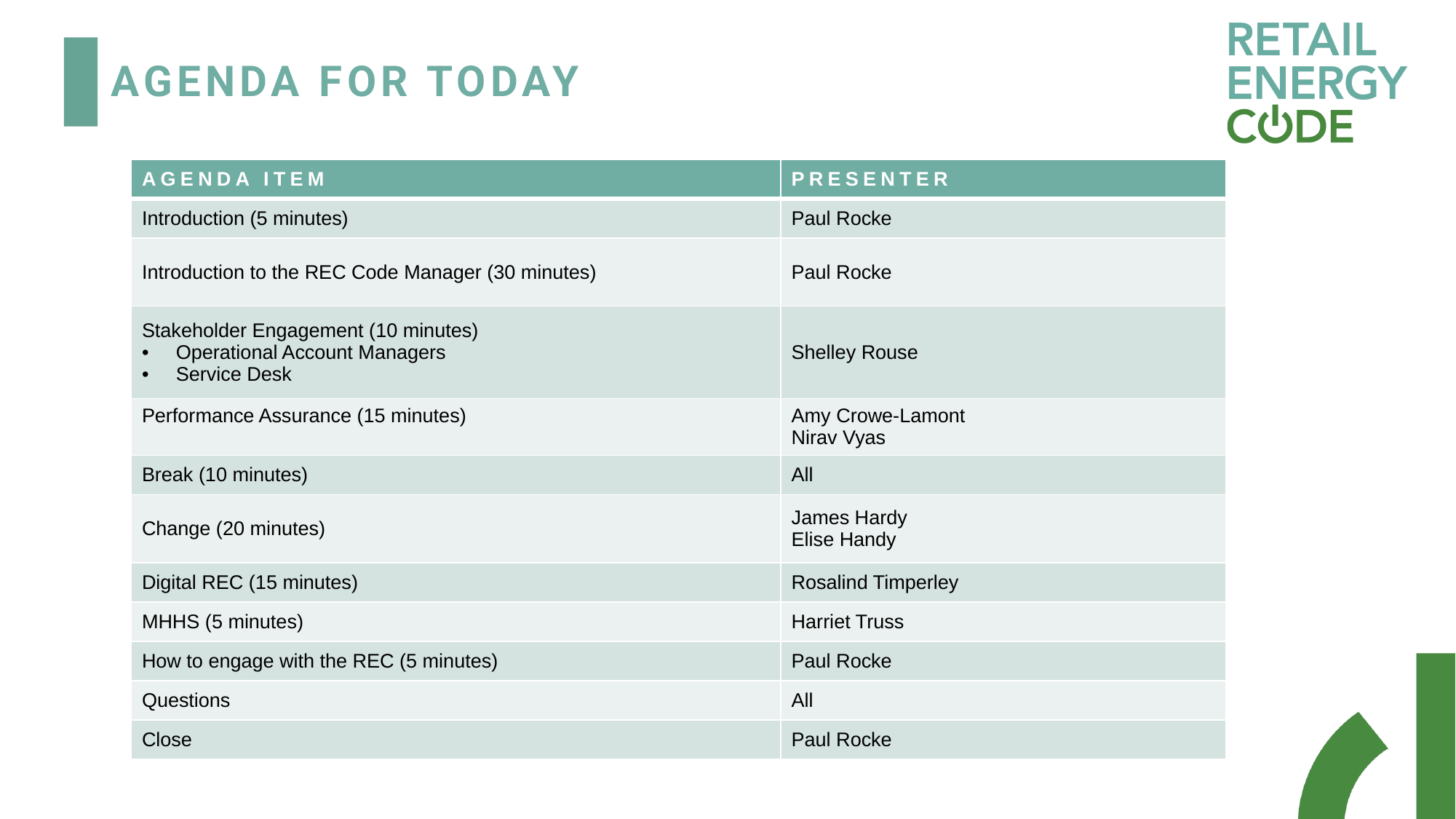

# Agenda For today
| Agenda Item | Presenter |
| --- | --- |
| Introduction (5 minutes) | Paul Rocke |
| Introduction to the REC Code Manager (30 minutes) | Paul Rocke |
| Stakeholder Engagement (10 minutes) Operational Account Managers Service Desk | Shelley Rouse |
| Performance Assurance (15 minutes) | Amy Crowe-Lamont Nirav Vyas |
| Break (10 minutes) | All |
| Change (20 minutes) | James Hardy Elise Handy |
| Digital REC (15 minutes) | Rosalind Timperley |
| MHHS (5 minutes) | Harriet Truss |
| How to engage with the REC (5 minutes) | Paul Rocke |
| Questions | All |
| Close | Paul Rocke |